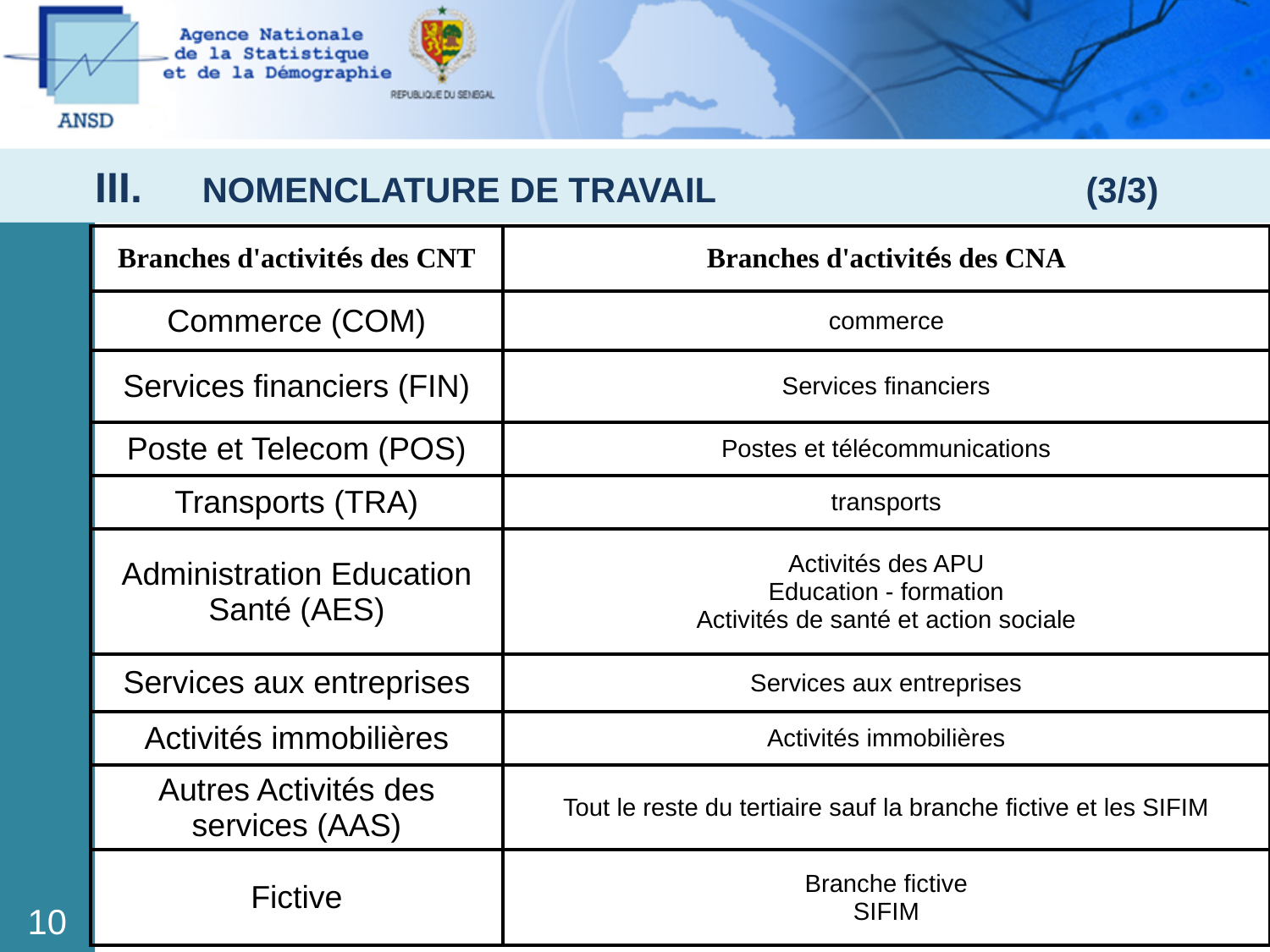

III.     NOMENCLATURE DE TRAVAIL                                      (3/3)

| Branches d'activités des CNT | Branches d'activités des CNA |
| --- | --- |
| Commerce (COM) | commerce |
| Services financiers (FIN) | Services financiers |
| Poste et Telecom (POS) | Postes et télécommunications |
| Transports (TRA) | transports |
| Administration Education Santé (AES) | Activités des APU Education - formation Activités de santé et action sociale |
| Services aux entreprises | Services aux entreprises |
| Activités immobilières | Activités immobilières |
| Autres Activités des services (AAS) | Tout le reste du tertiaire sauf la branche fictive et les SIFIM |
| Fictive | Branche fictive SIFIM |
10